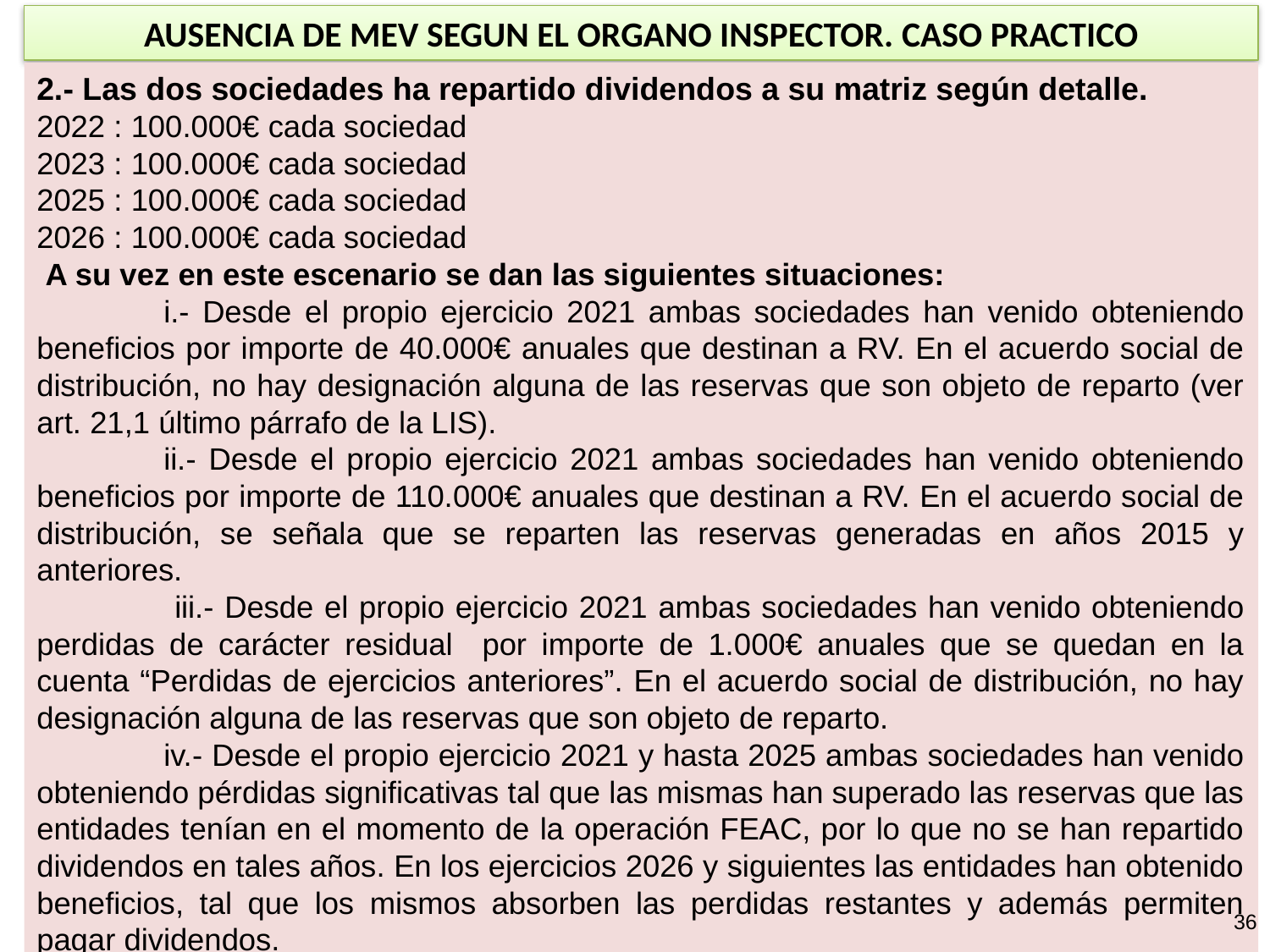

AUSENCIA DE MEV SEGUN EL ORGANO INSPECTOR. CASO PRACTICO
2.- Las dos sociedades ha repartido dividendos a su matriz según detalle.
2022 : 100.000€ cada sociedad
2023 : 100.000€ cada sociedad
2025 : 100.000€ cada sociedad
2026 : 100.000€ cada sociedad
 A su vez en este escenario se dan las siguientes situaciones:
	i.- Desde el propio ejercicio 2021 ambas sociedades han venido obteniendo beneficios por importe de 40.000€ anuales que destinan a RV. En el acuerdo social de distribución, no hay designación alguna de las reservas que son objeto de reparto (ver art. 21,1 último párrafo de la LIS).
	ii.- Desde el propio ejercicio 2021 ambas sociedades han venido obteniendo beneficios por importe de 110.000€ anuales que destinan a RV. En el acuerdo social de distribución, se señala que se reparten las reservas generadas en años 2015 y anteriores.
	 iii.- Desde el propio ejercicio 2021 ambas sociedades han venido obteniendo perdidas de carácter residual  por importe de 1.000€ anuales que se quedan en la cuenta “Perdidas de ejercicios anteriores”. En el acuerdo social de distribución, no hay designación alguna de las reservas que son objeto de reparto.
	iv.- Desde el propio ejercicio 2021 y hasta 2025 ambas sociedades han venido obteniendo pérdidas significativas tal que las mismas han superado las reservas que las entidades tenían en el momento de la operación FEAC, por lo que no se han repartido dividendos en tales años. En los ejercicios 2026 y siguientes las entidades han obtenido beneficios, tal que los mismos absorben las perdidas restantes y además permiten pagar dividendos.
36
36